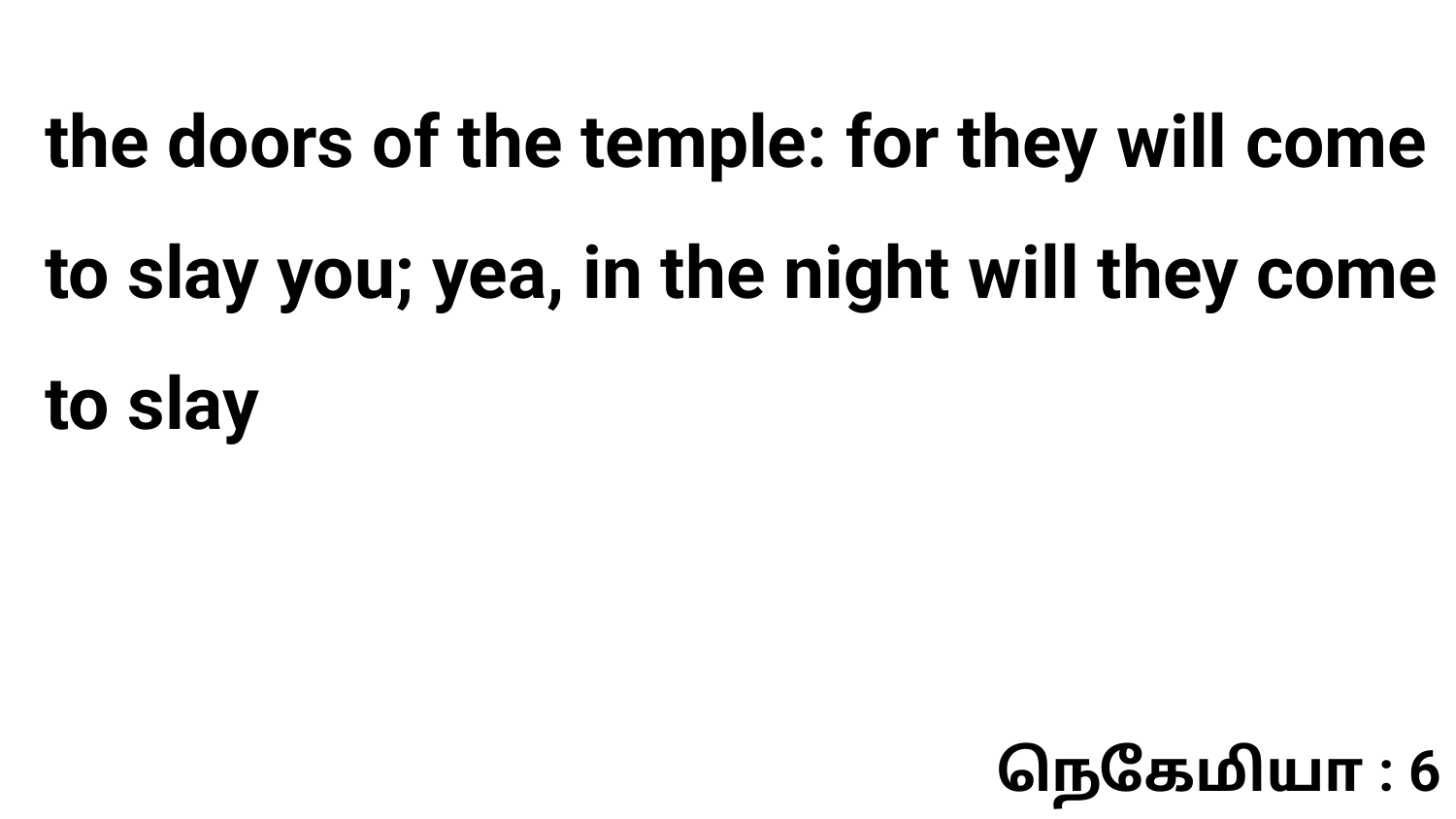

the doors of the temple: for they will come to slay you; yea, in the night will they come to slay
நெகேமியா : 6